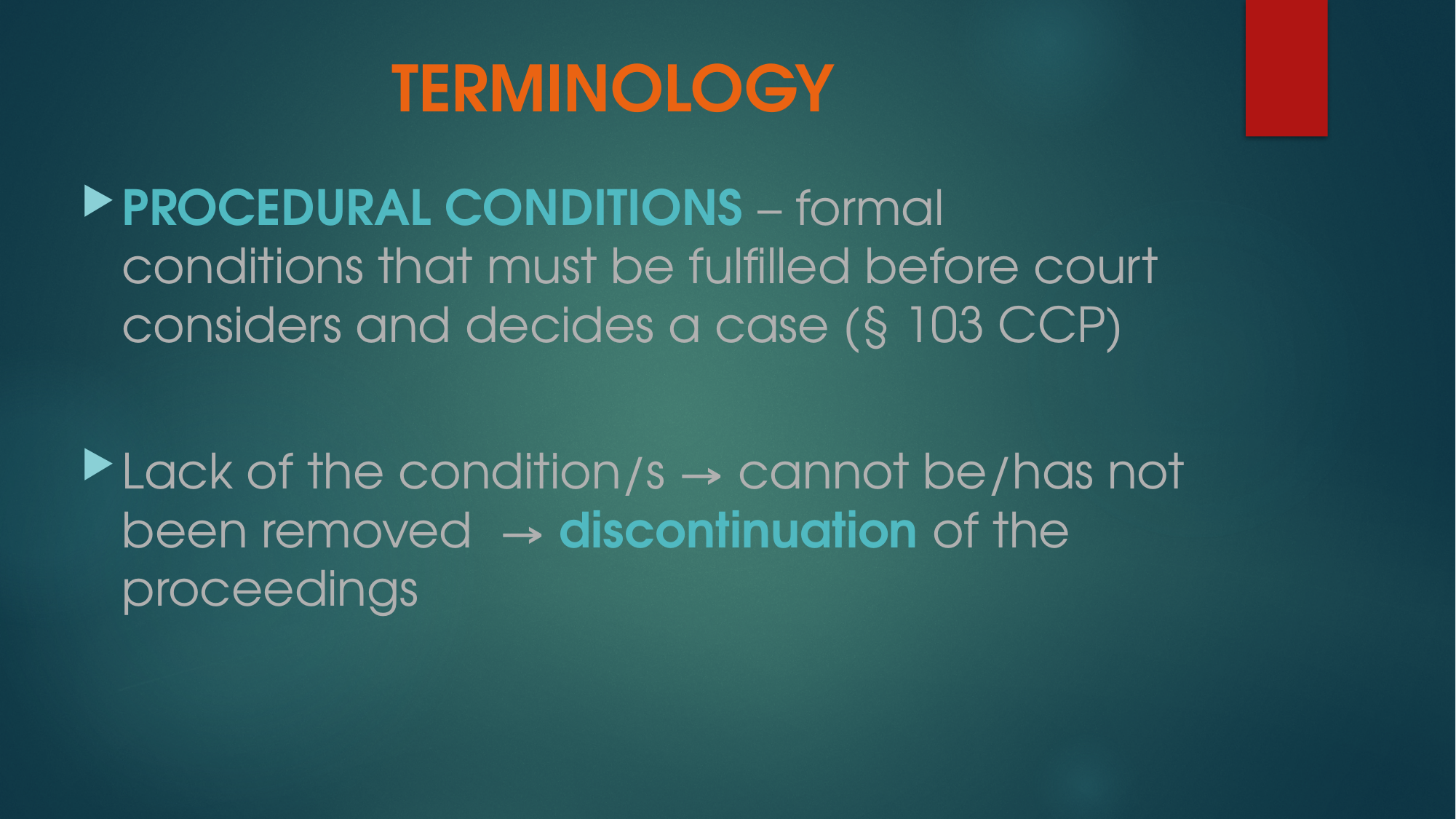

# TERMINOLOGY
PROCEDURAL CONDITIONS – formal conditions that must be fulfilled before court considers and decides a case (§ 103 CCP)

Lack of the condition/s → cannot be/has not been removed  → discontinuation of the proceedings